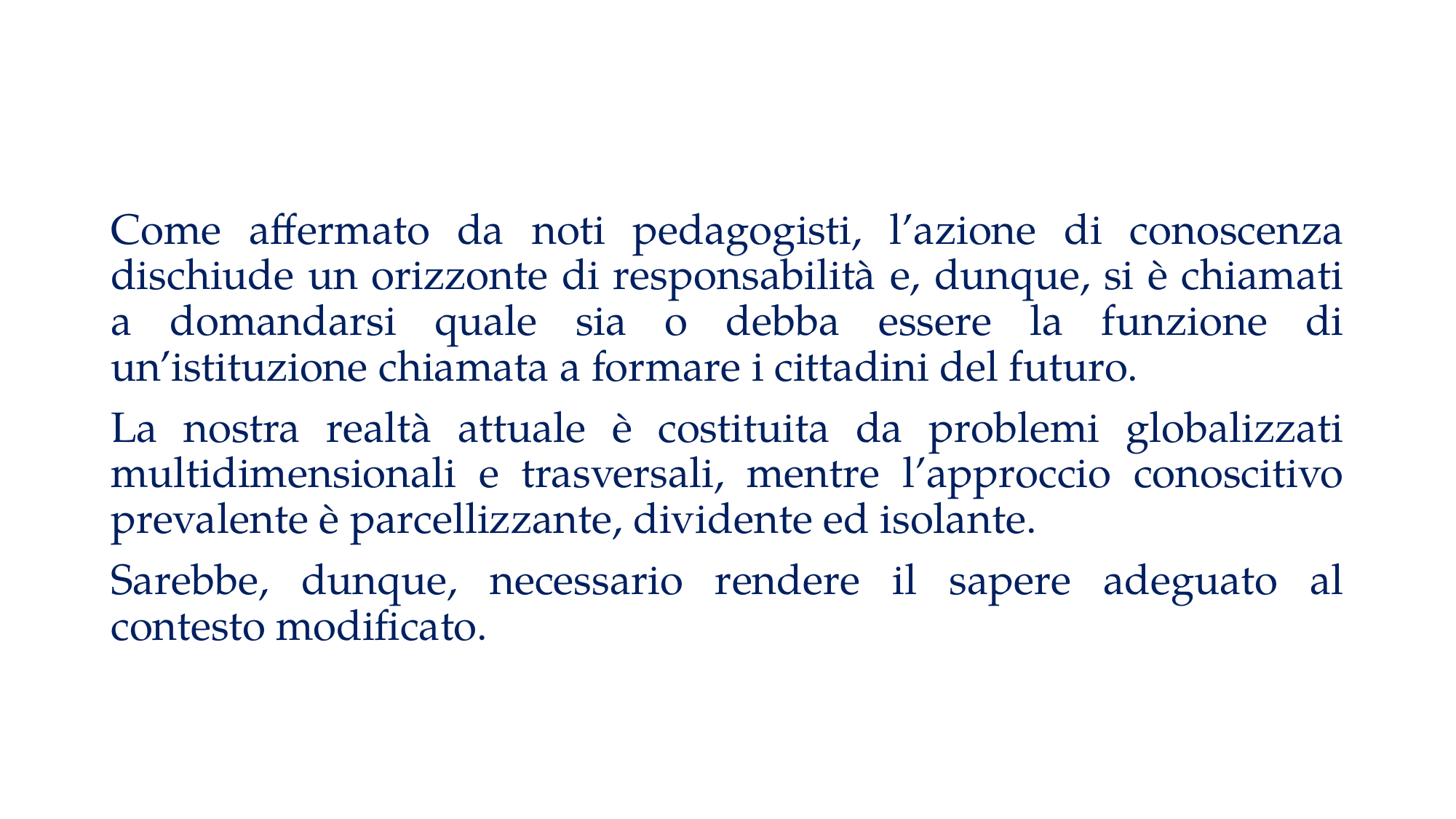

Come affermato da noti pedagogisti, l’azione di conoscenza dischiude un orizzonte di responsabilità e, dunque, si è chiamati a domandarsi quale sia o debba essere la funzione di un’istituzione chiamata a formare i cittadini del futuro.
La nostra realtà attuale è costituita da problemi globalizzati multidimensionali e trasversali, mentre l’approccio conoscitivo prevalente è parcellizzante, dividente ed isolante.
Sarebbe, dunque, necessario rendere il sapere adeguato al contesto modificato.